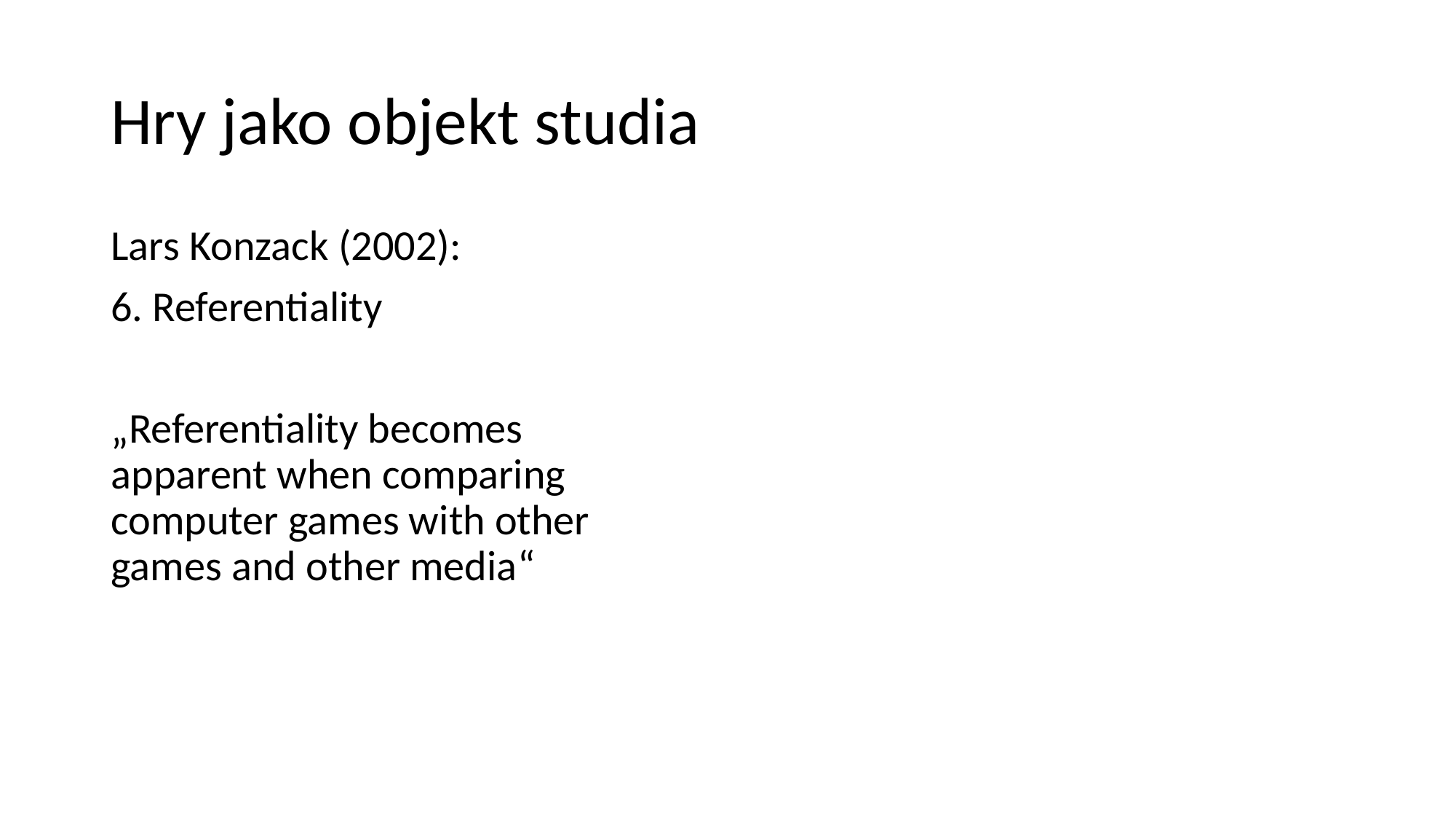

# Hry jako objekt studia
Lars Konzack (2002):
6. Referentiality

„Referentiality becomes apparent when comparing computer games with other games and other media“